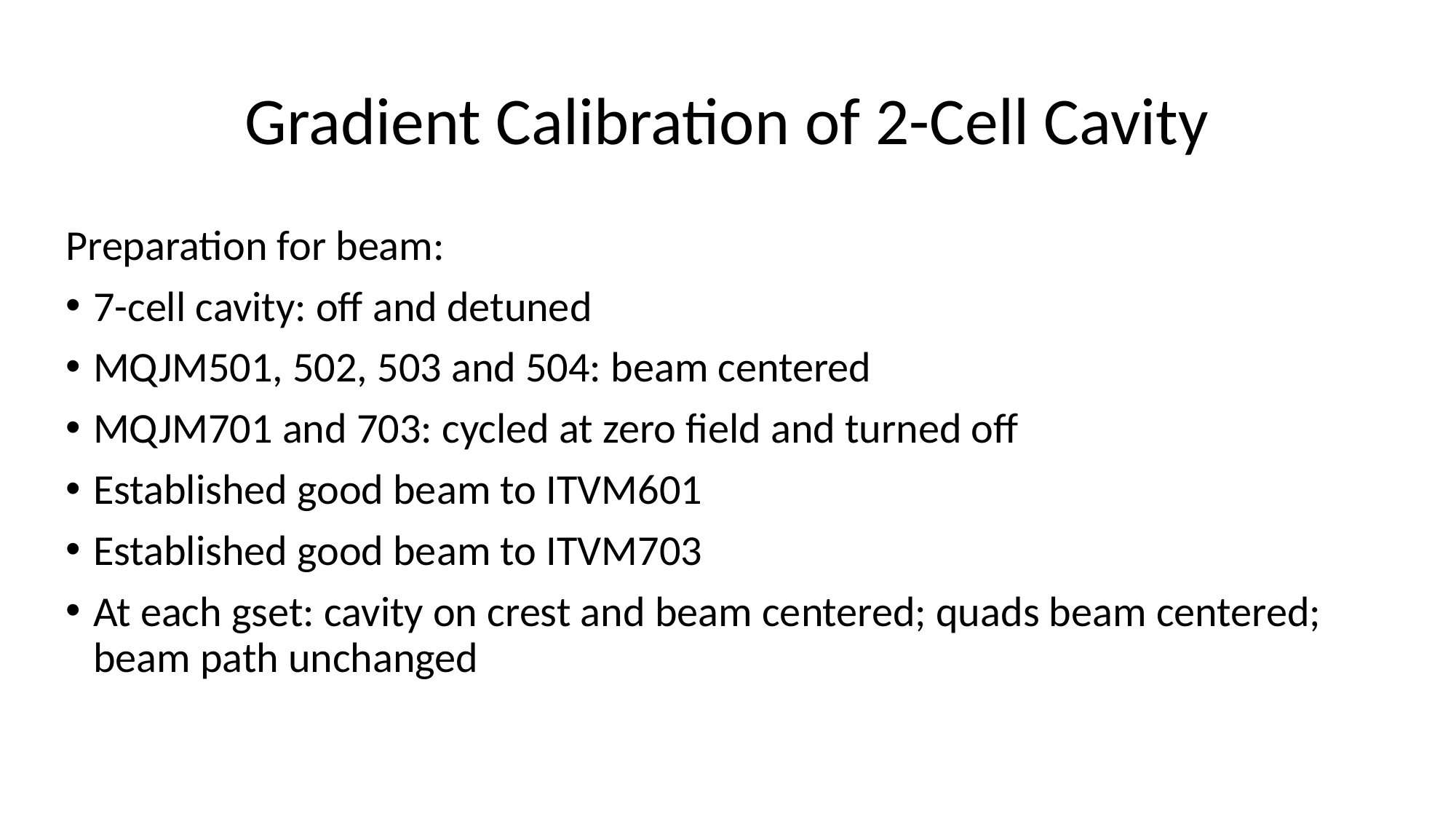

# Gradient Calibration of 2-Cell Cavity
Preparation for beam:
7-cell cavity: off and detuned
MQJM501, 502, 503 and 504: beam centered
MQJM701 and 703: cycled at zero field and turned off
Established good beam to ITVM601
Established good beam to ITVM703
At each gset: cavity on crest and beam centered; quads beam centered; beam path unchanged